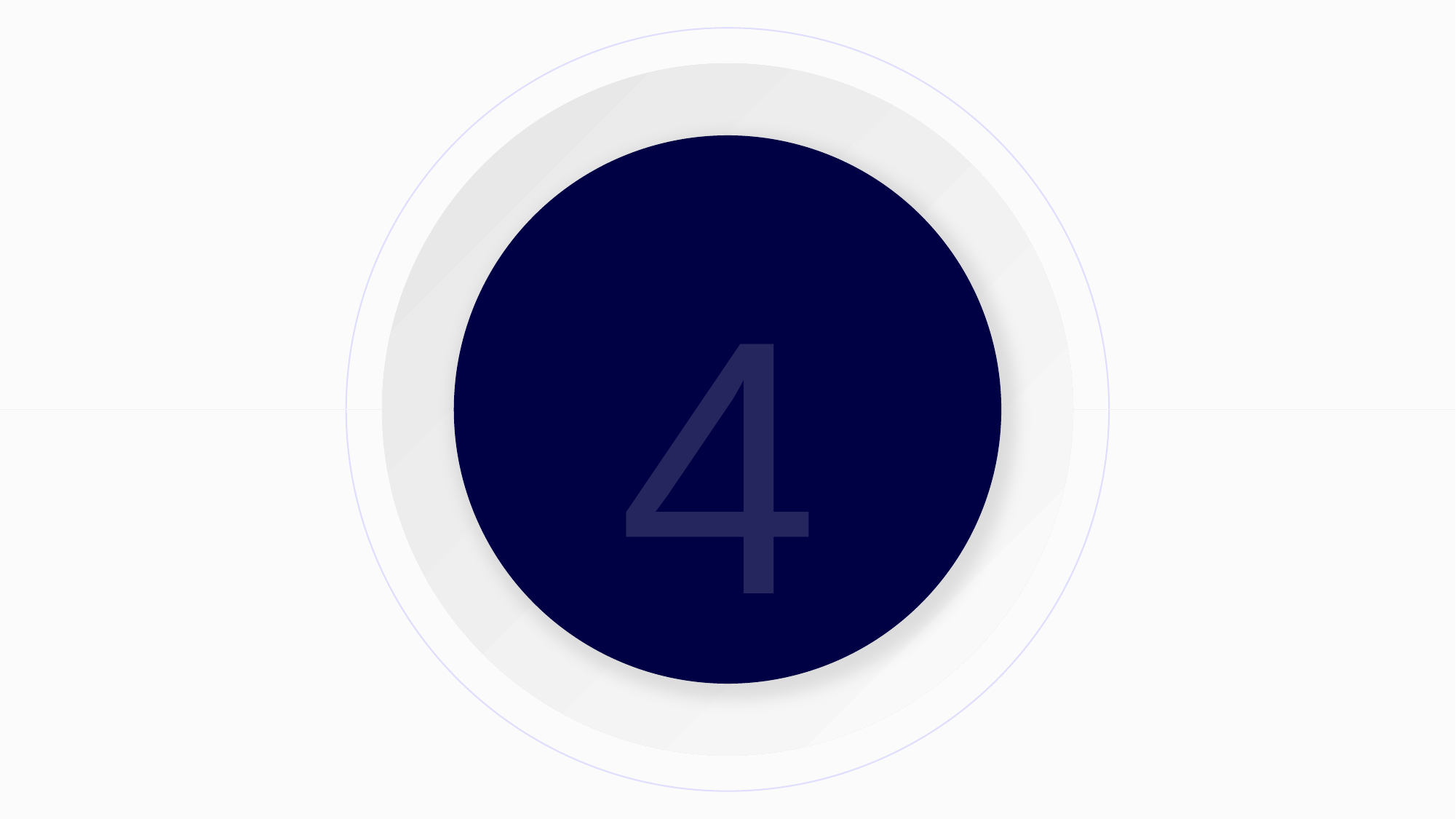

1
4
Inflation
Risk
When a 1% Fee
Costs You 21%